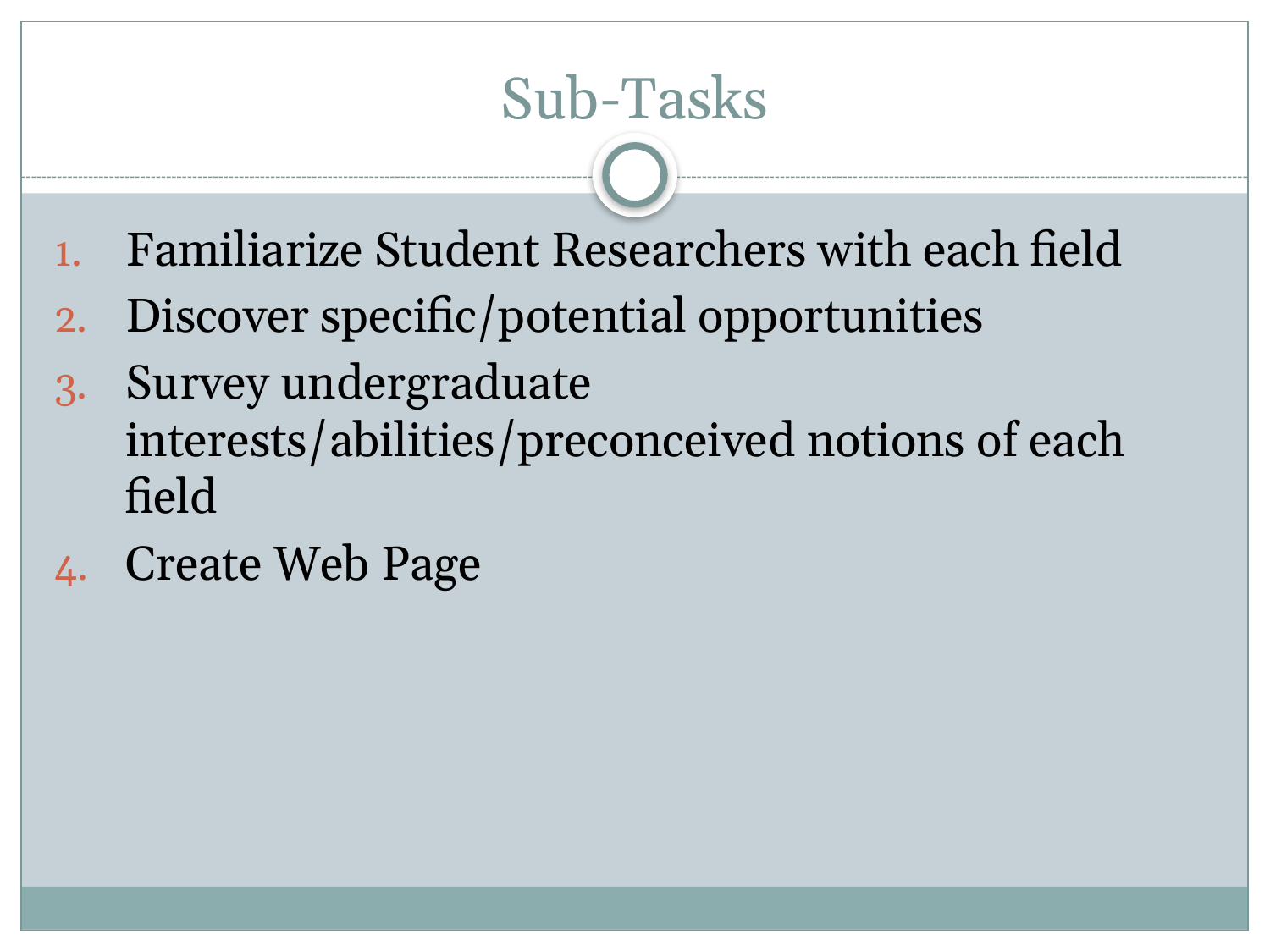

# Sub-Tasks
Familiarize Student Researchers with each field
Discover specific/potential opportunities
Survey undergraduate interests/abilities/preconceived notions of each field
Create Web Page